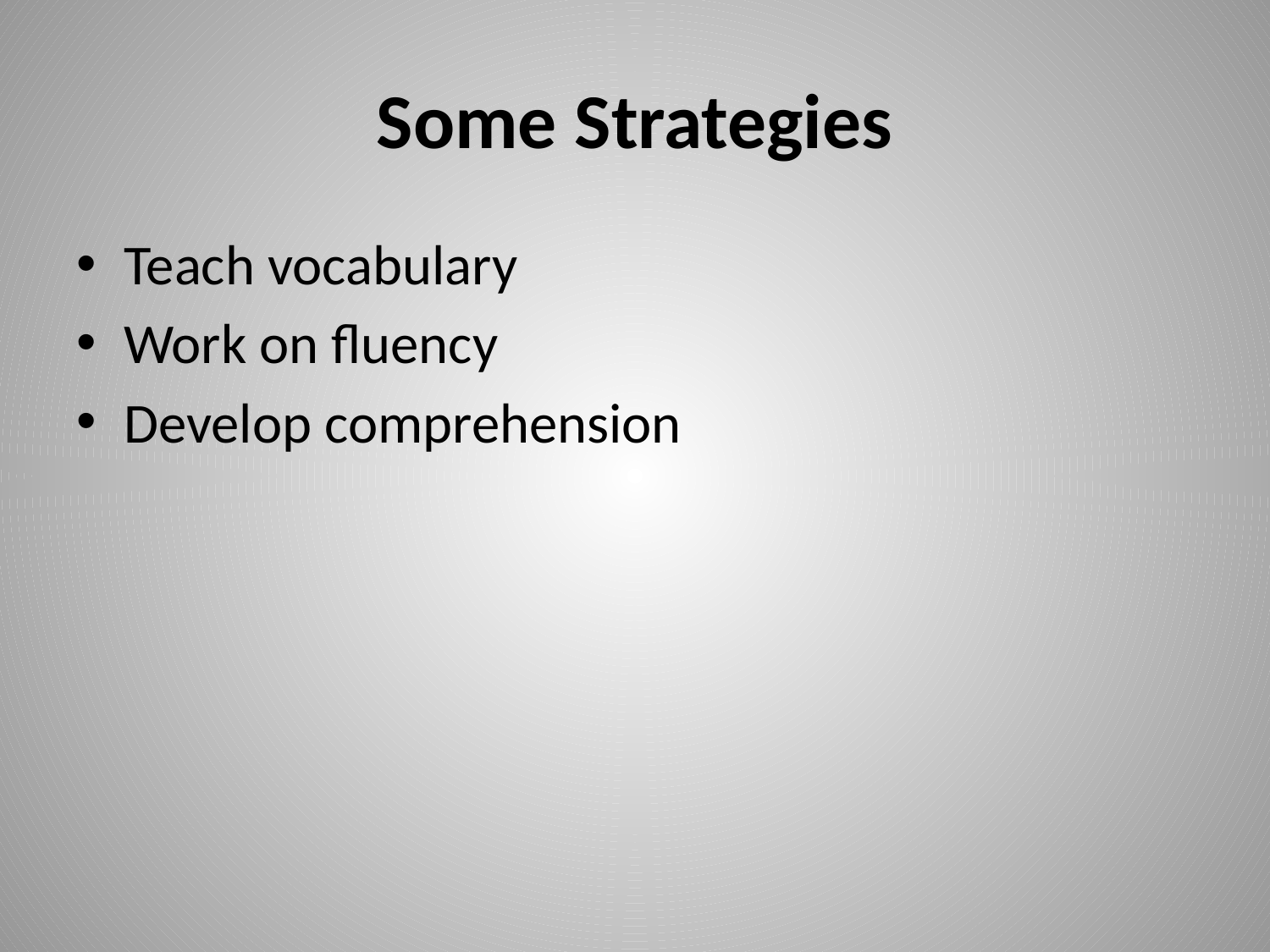

# Some Strategies
Teach vocabulary
Work on fluency
Develop comprehension